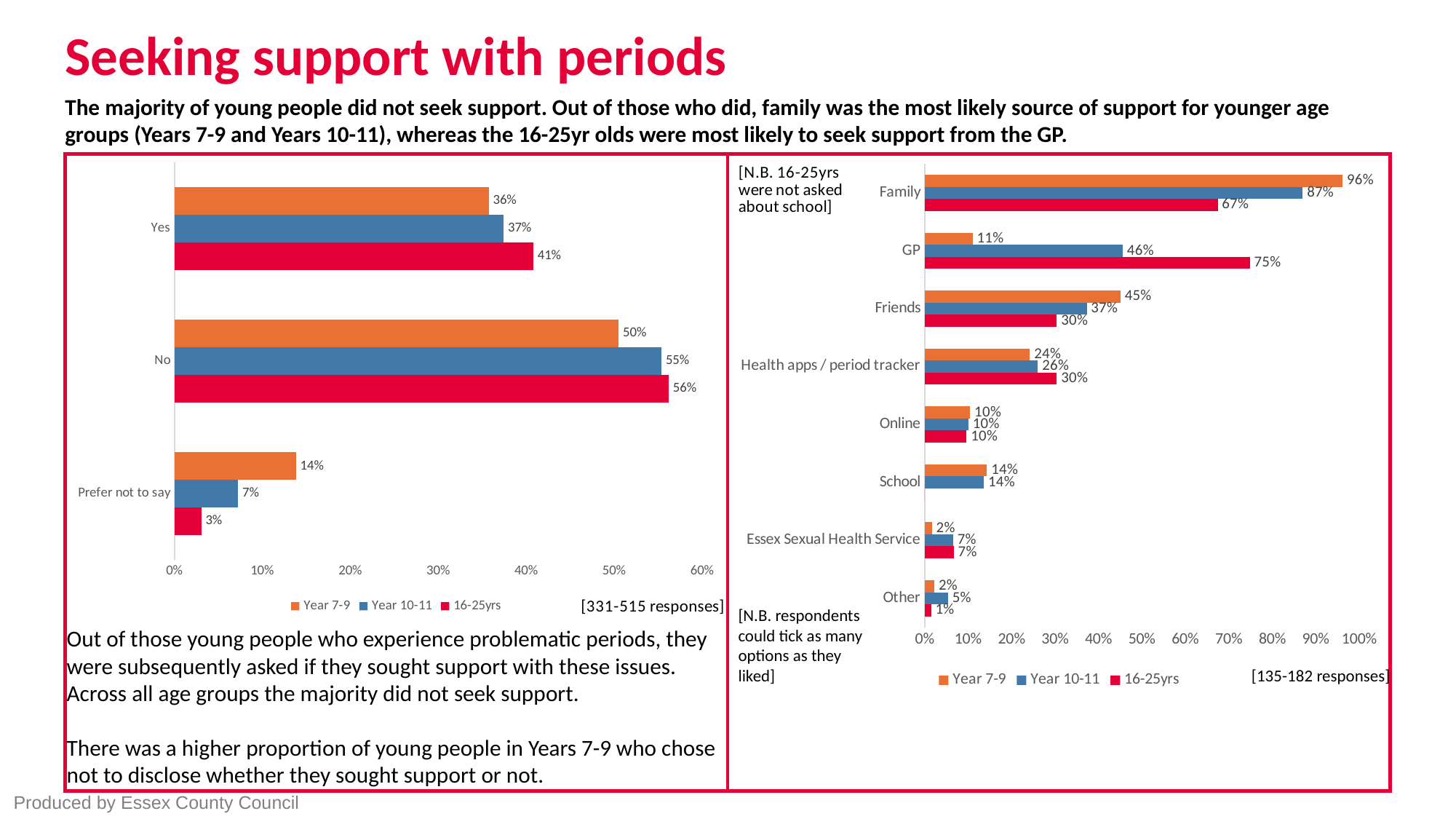

# Seeking support with periods
The majority of young people did not seek support. Out of those who did, family was the most likely source of support for younger age groups (Years 7-9 and Years 10-11), whereas the 16-25yr olds were most likely to seek support from the GP.

### Chart

| Category |
|---|

### Chart

| Category | 16-25yrs | Year 10-11 | Year 7-9 |
|---|---|---|---|
| Other | 0.0148 | 0.0533 | 0.022 |
| Essex Sexual Health Service | 0.0667 | 0.0651 | 0.0165 |
| School | 0.0 | 0.1361 | 0.1429 |
| Online | 0.0963 | 0.1006 | 0.1044 |
| Health apps / period tracker | 0.3037 | 0.2604 | 0.2418 |
| Friends | 0.3037 | 0.3728 | 0.4505 |
| GP | 0.7481 | 0.4556 | 0.1099 |
| Family | 0.6741 | 0.8698 | 0.9615 |

### Chart

| Category | 16-25yrs | Year 10-11 | Year 7-9 |
|---|---|---|---|
| Prefer not to say | 0.0302 | 0.0722 | 0.1379 |
| No | 0.5619 | 0.5536 | 0.5049 |
| Yes | 0.4079 | 0.3742 | 0.3573 |

[N.B. respondents could tick as many options as they liked]
Out of those young people who experience problematic periods, they were subsequently asked if they sought support with these issues. Across all age groups the majority did not seek support.

There was a higher proportion of young people in Years 7-9 who chose not to disclose whether they sought support or not.

[135-182 responses]
Produced by Essex County Council